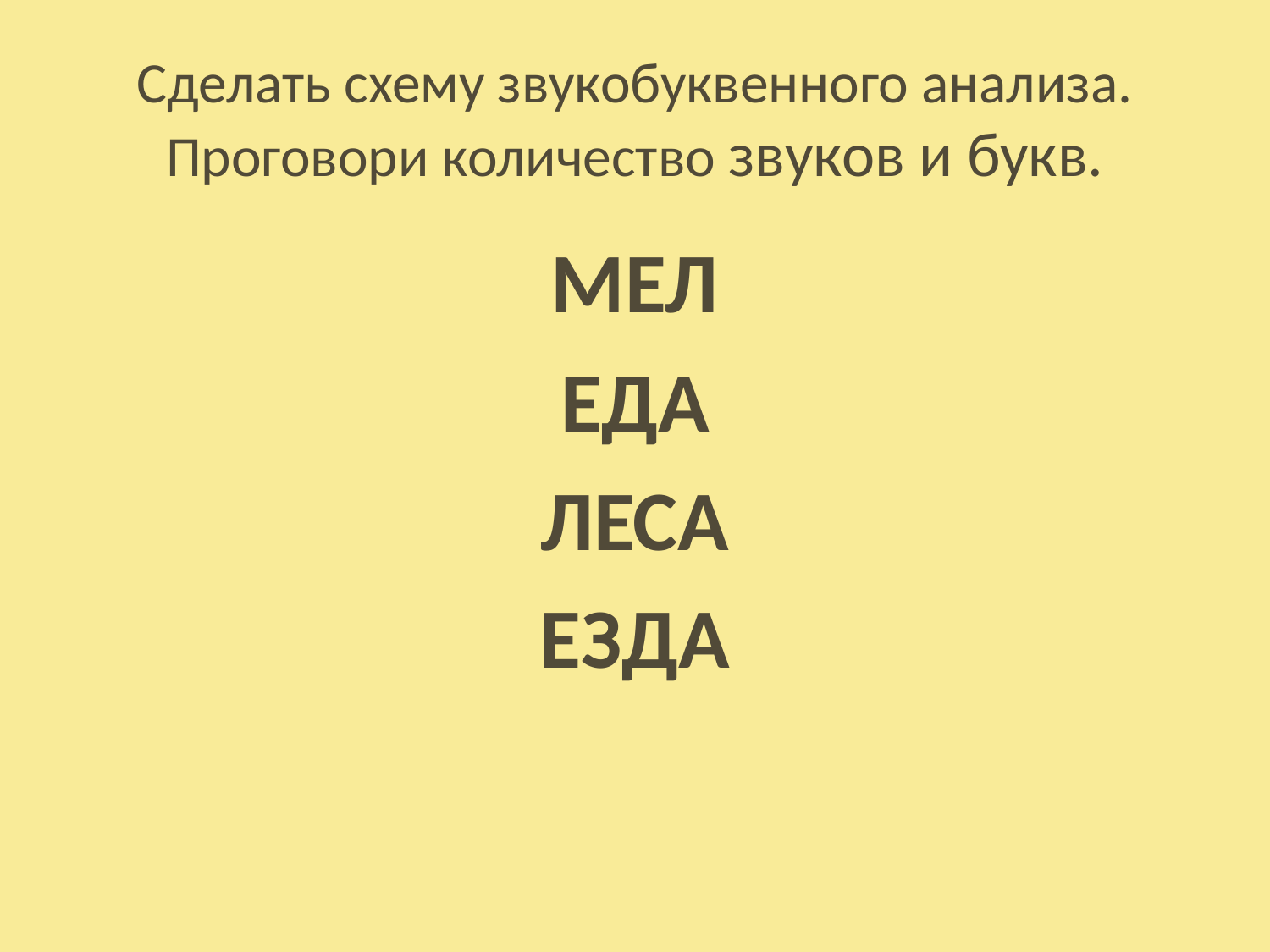

# Сделать схему звукобуквенного анализа. Проговори количество звуков и букв.
МЕЛ
ЕДА
ЛЕСА
ЕЗДА